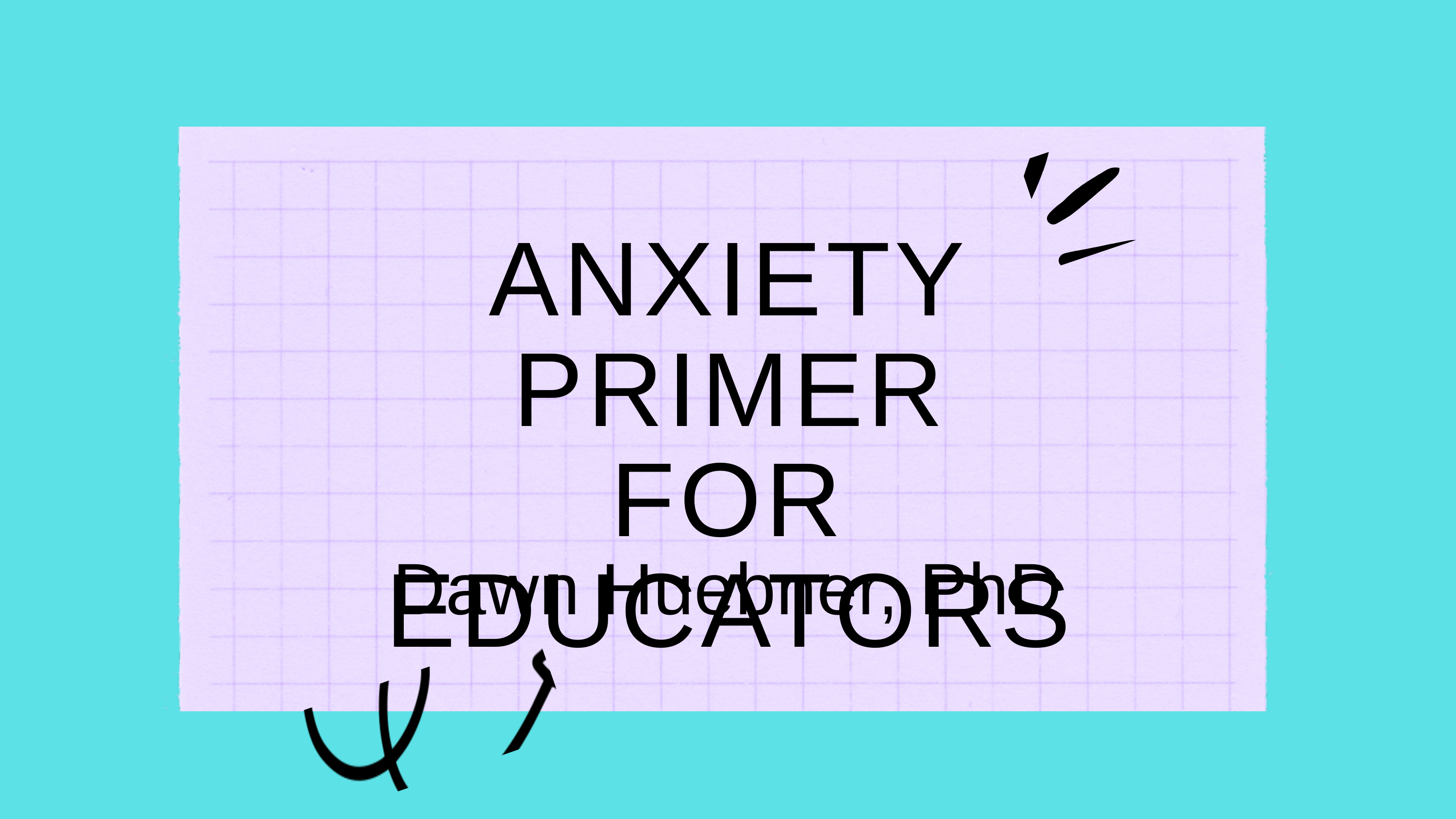

ANXIETY PRIMER
FOR EDUCATORS
Dawn Huebner, PhD